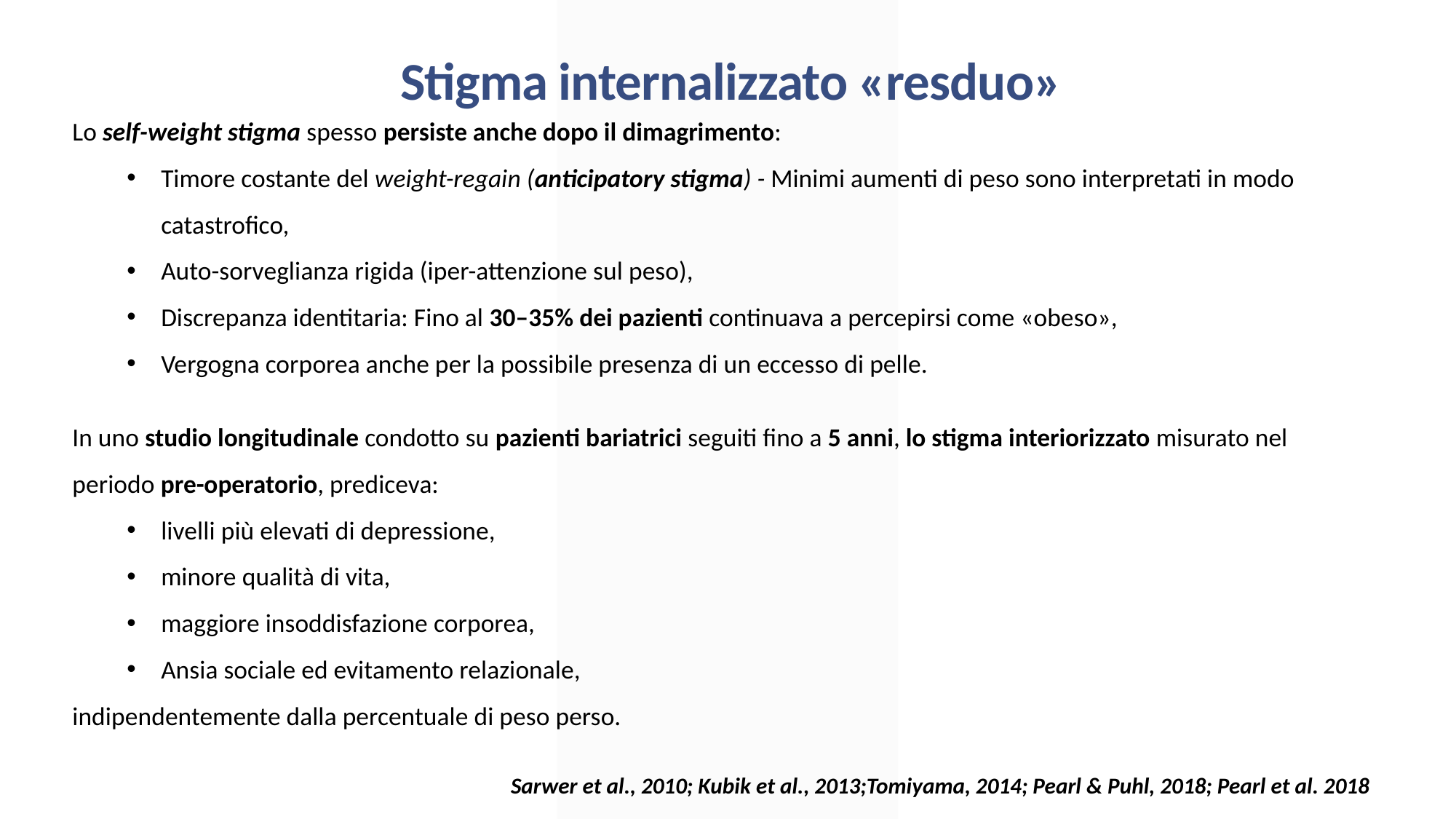

Stigma internalizzato «resduo»
Lo self-weight stigma spesso persiste anche dopo il dimagrimento:
Timore costante del weight-regain (anticipatory stigma) - Minimi aumenti di peso sono interpretati in modo catastrofico,
Auto-sorveglianza rigida (iper-attenzione sul peso),
Discrepanza identitaria: Fino al 30–35% dei pazienti continuava a percepirsi come «obeso»,
Vergogna corporea anche per la possibile presenza di un eccesso di pelle.

In uno studio longitudinale condotto su pazienti bariatrici seguiti fino a 5 anni, lo stigma interiorizzato misurato nel periodo pre-operatorio, prediceva:
livelli più elevati di depressione,
minore qualità di vita,
maggiore insoddisfazione corporea,
Ansia sociale ed evitamento relazionale,
indipendentemente dalla percentuale di peso perso.

Sarwer et al., 2010; Kubik et al., 2013;Tomiyama, 2014; Pearl & Puhl, 2018; Pearl et al. 2018